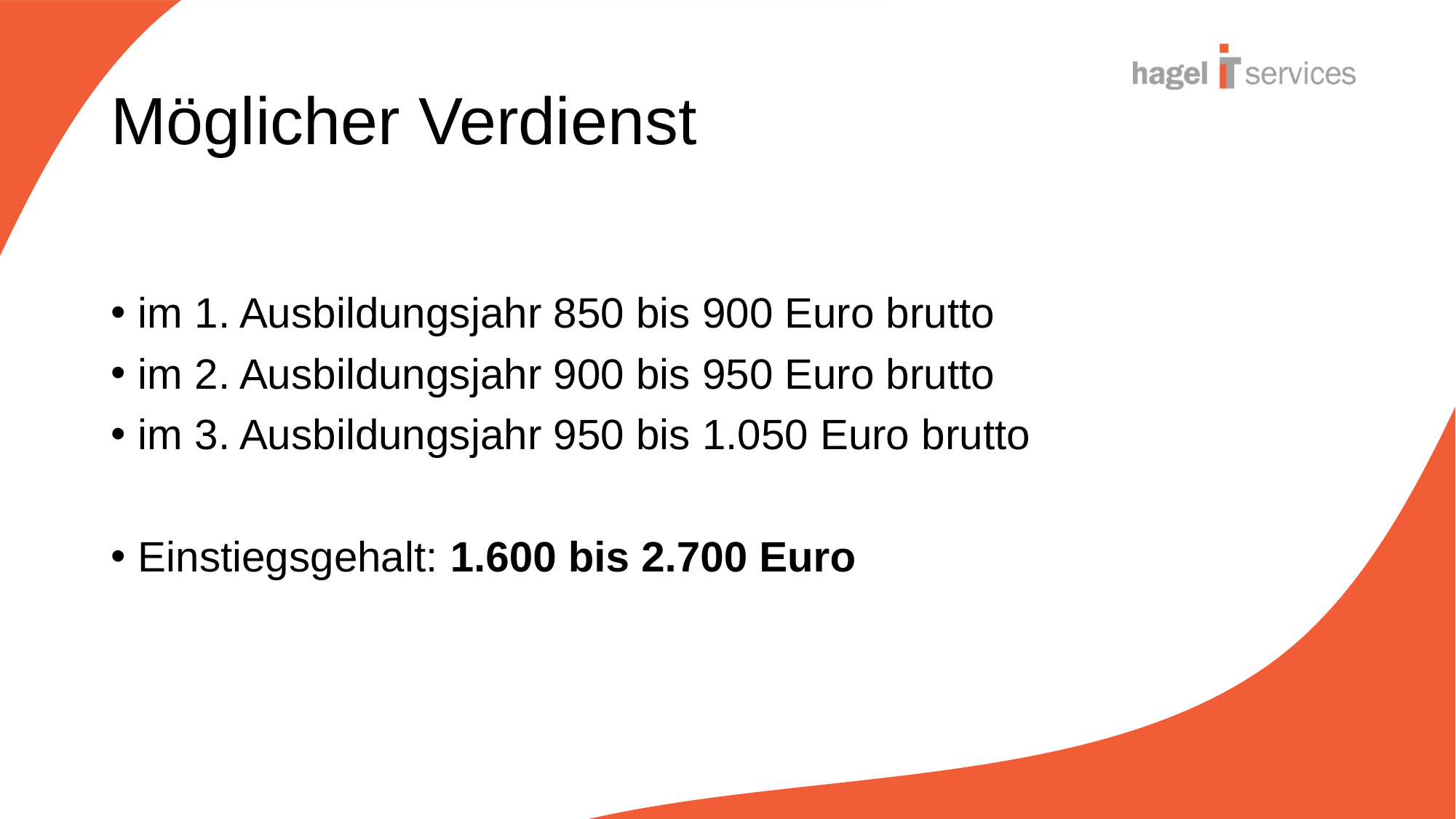

# Möglicher Verdienst
im 1. Ausbildungsjahr 850 bis 900 Euro brutto
im 2. Ausbildungsjahr 900 bis 950 Euro brutto
im 3. Ausbildungsjahr 950 bis 1.050 Euro brutto

Einstiegsgehalt: 1.600 bis 2.700 Euro